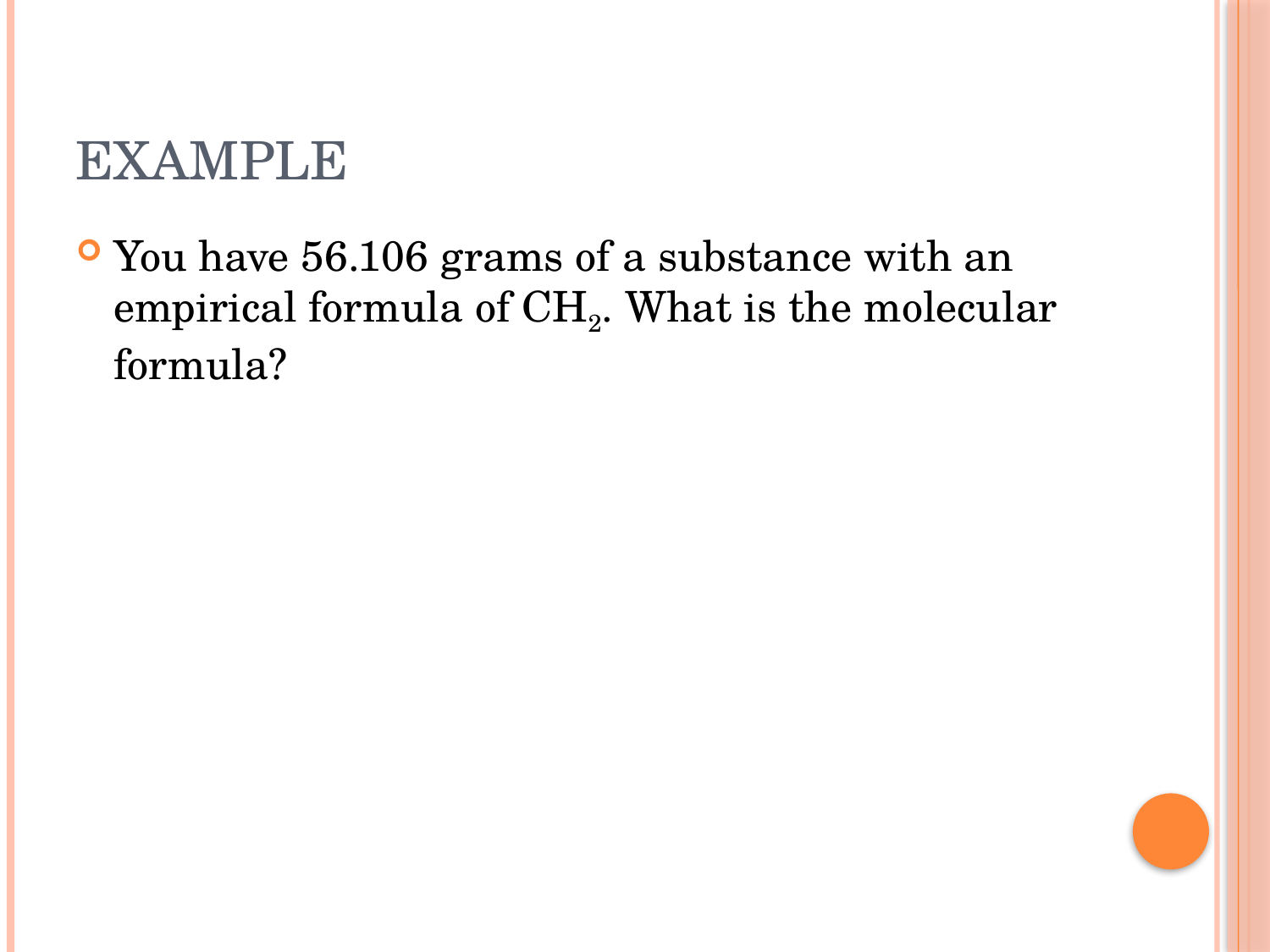

# Example
You have 56.106 grams of a substance with an empirical formula of CH2. What is the molecular formula?